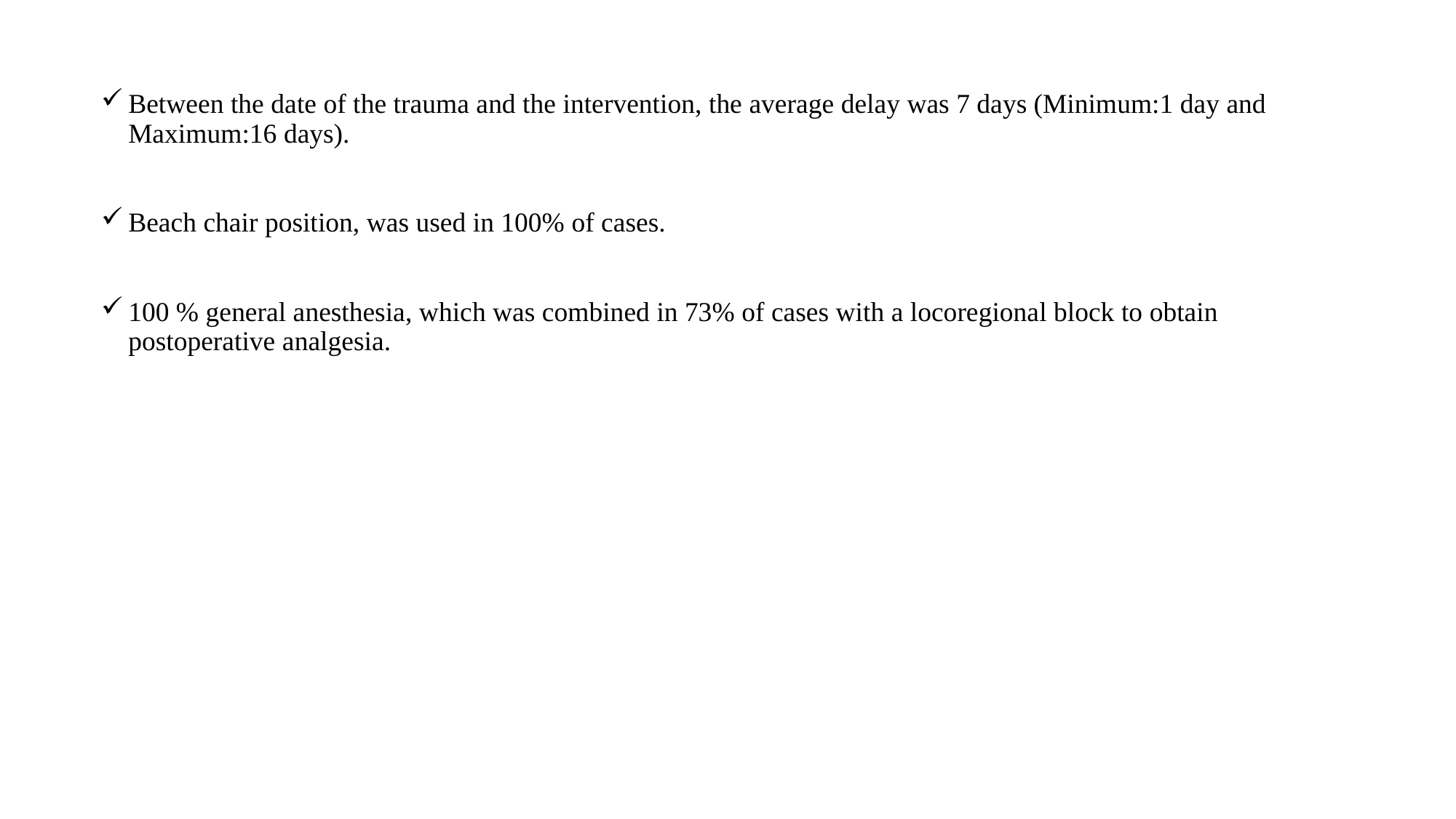

Between the date of the trauma and the intervention, the average delay was 7 days (Minimum:1 day and Maximum:16 days).

Beach chair position, was used in 100% of cases.

100 % general anesthesia, which was combined in 73% of cases with a locoregional block to obtain postoperative analgesia.